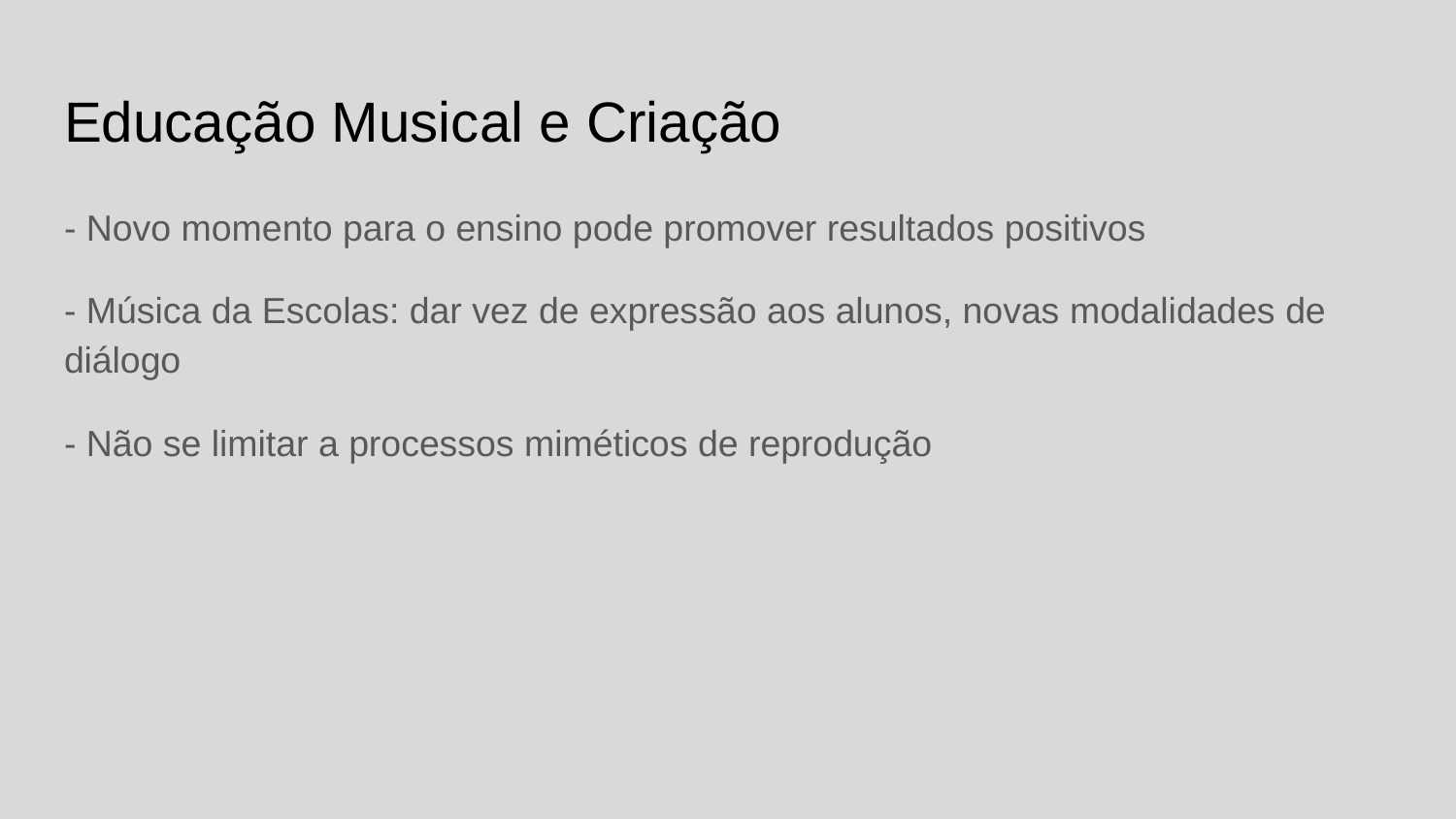

# Educação Musical e Criação
- Novo momento para o ensino pode promover resultados positivos
- Música da Escolas: dar vez de expressão aos alunos, novas modalidades de diálogo
- Não se limitar a processos miméticos de reprodução